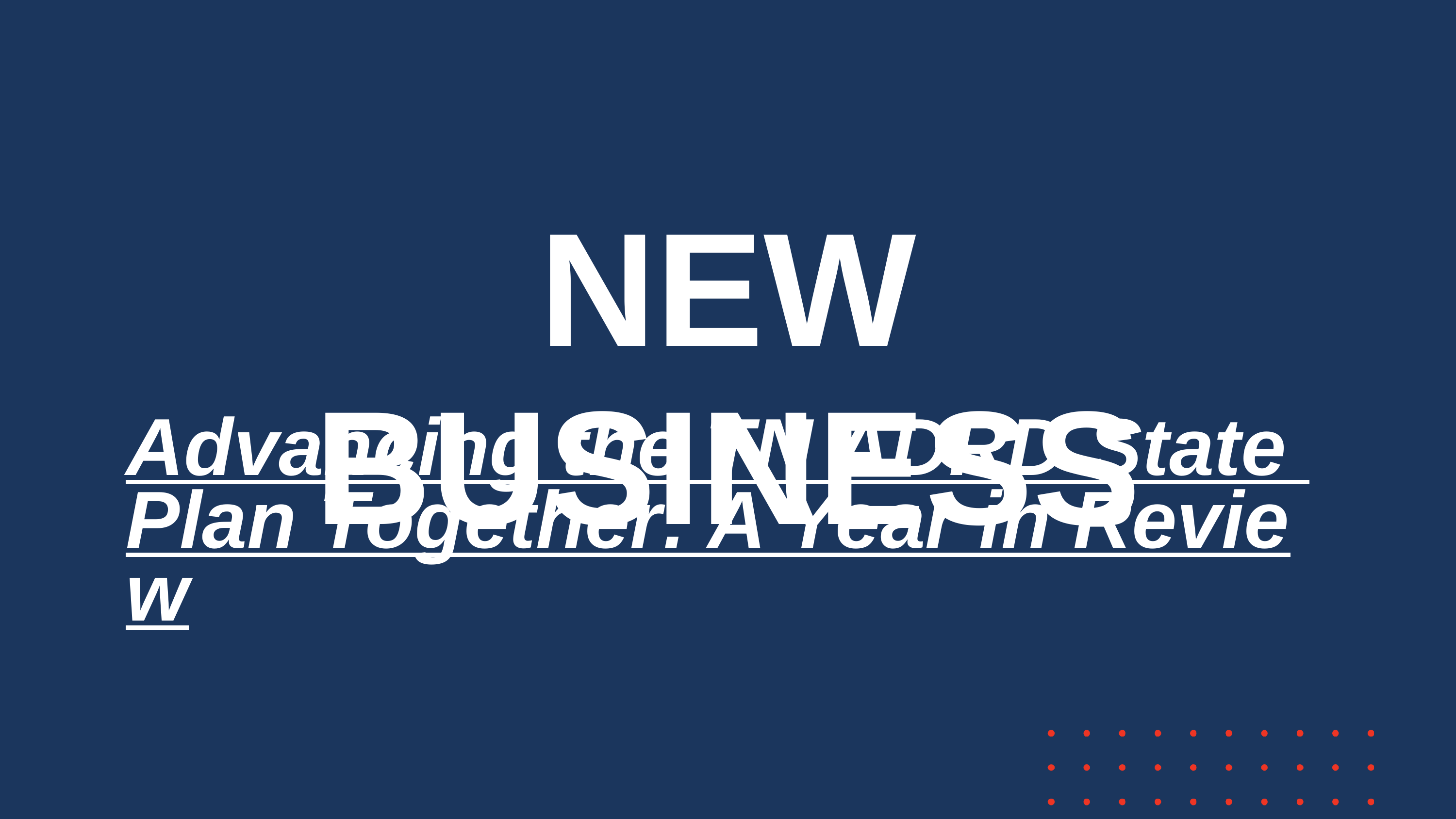

NEW BUSINESS
Advancing the TN ADRD State Plan Together: A Year in Review